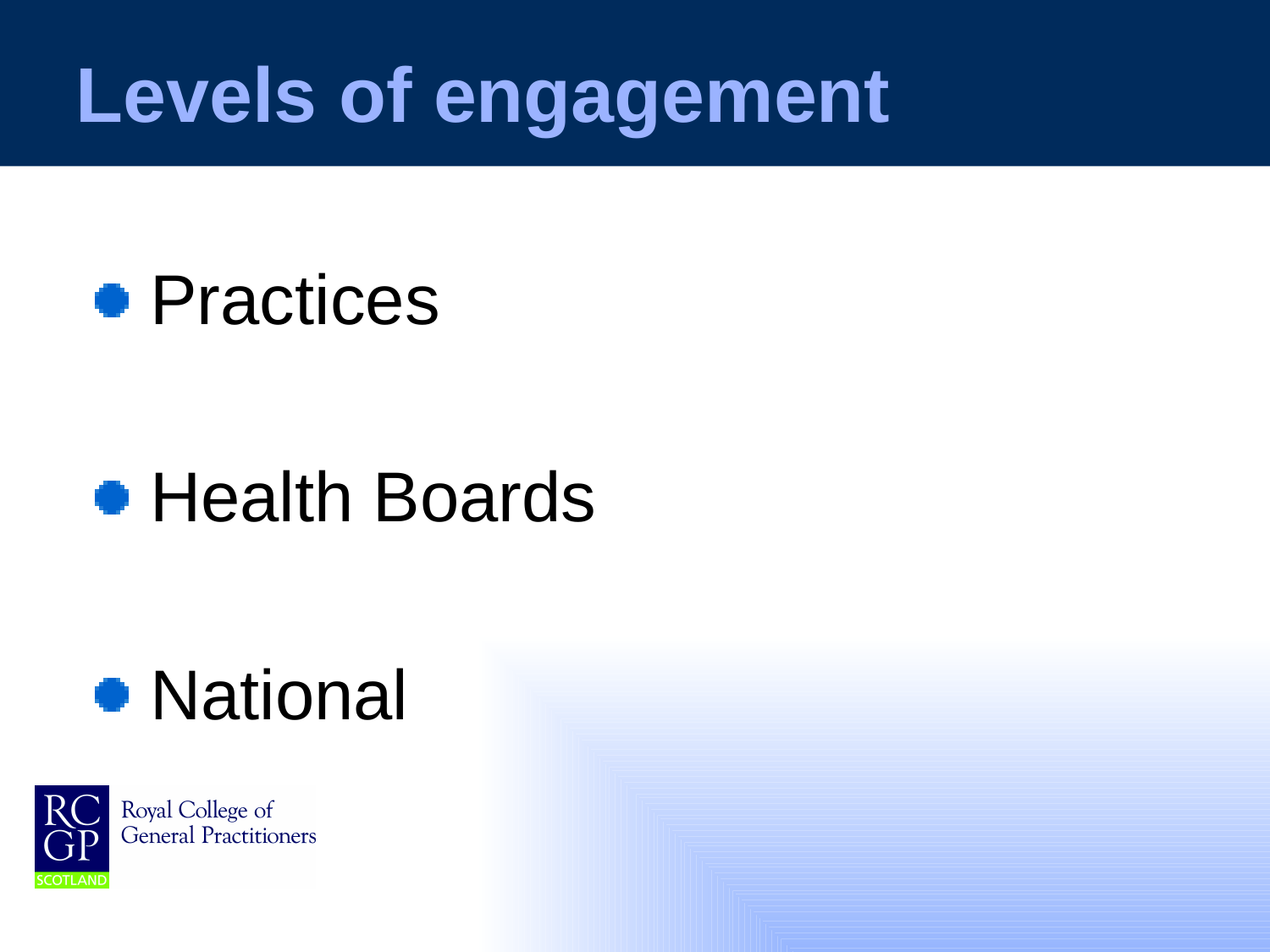

# Levels of engagement

Practices

Health Boards

National